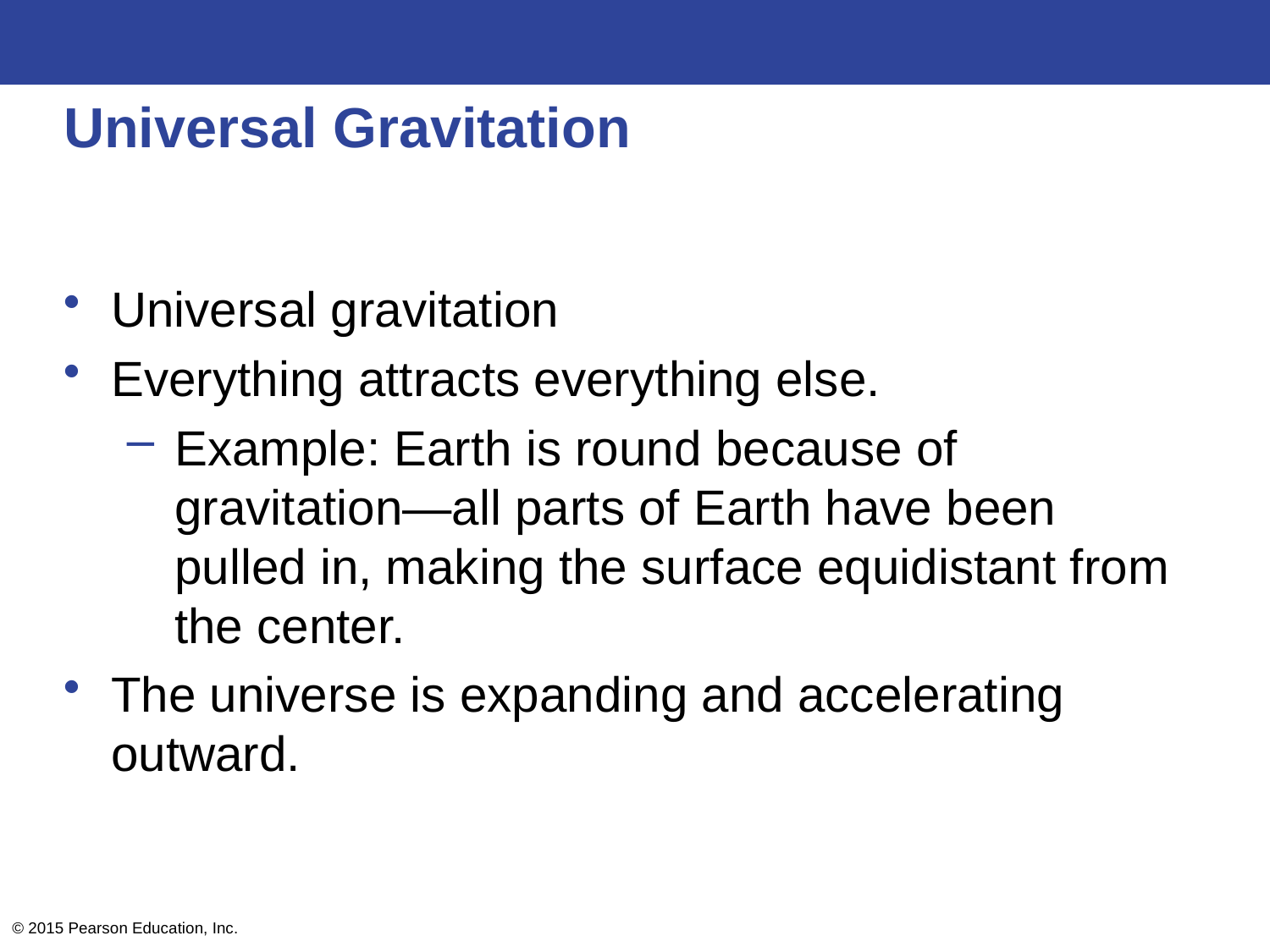

# Universal Gravitation
Universal gravitation
Everything attracts everything else.
Example: Earth is round because of gravitation—all parts of Earth have been pulled in, making the surface equidistant from the center.
The universe is expanding and accelerating outward.
© 2015 Pearson Education, Inc.